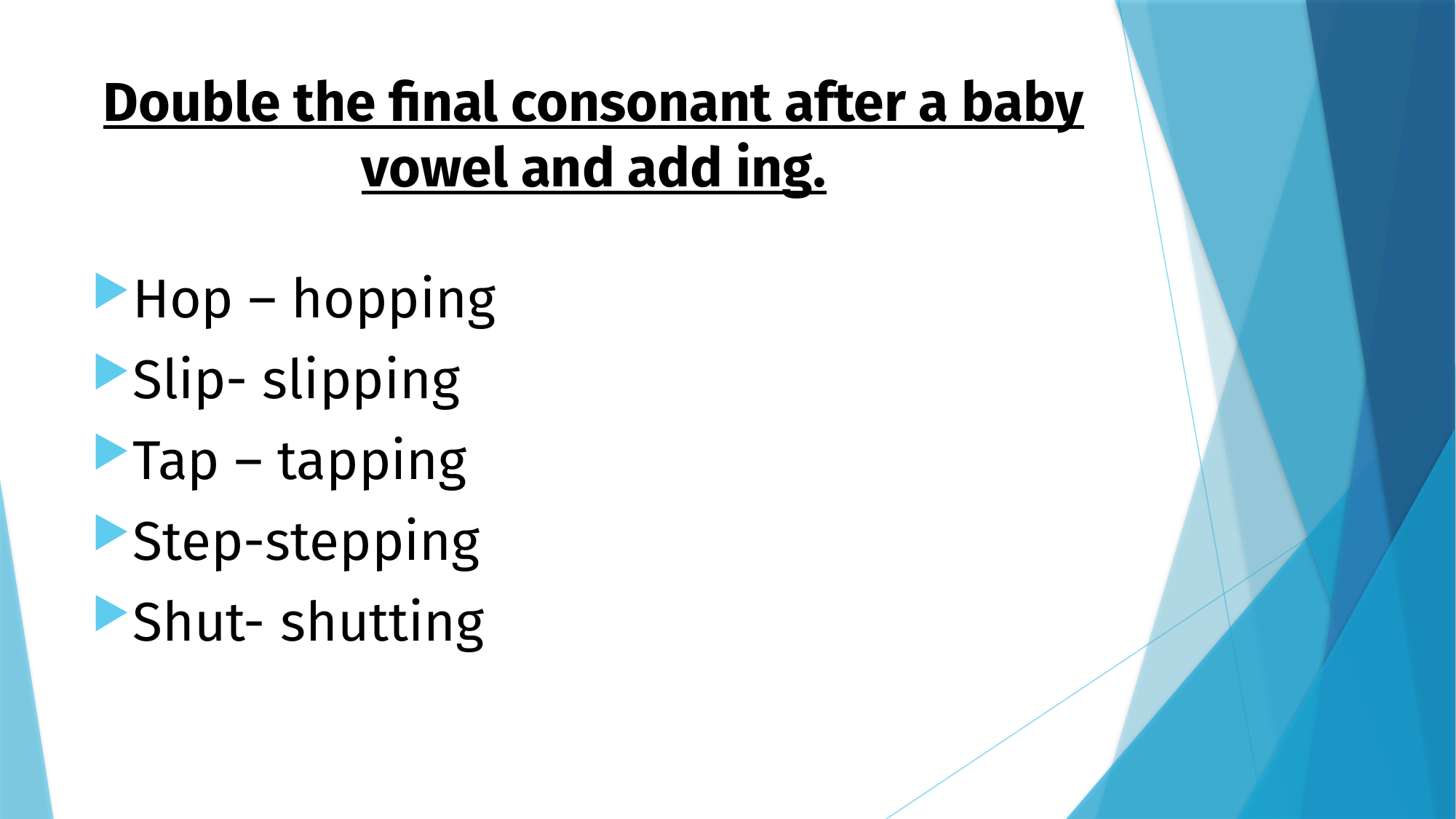

# Double the final consonant after a baby vowel and add ing.
Hop – hopping
Slip- slipping
Tap – tapping
Step-stepping
Shut- shutting